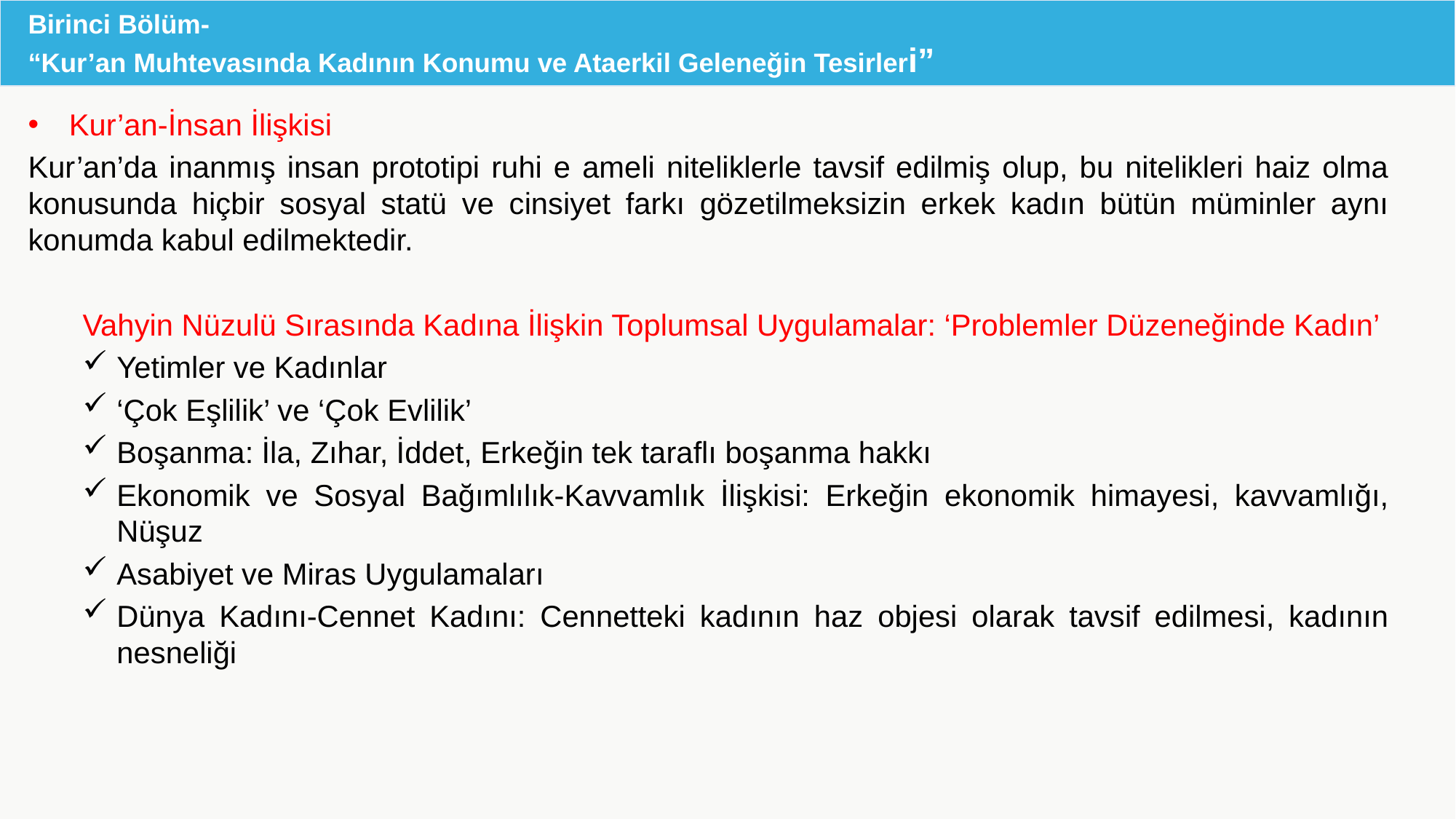

# Birinci Bölüm- “Kur’an Muhtevasında Kadının Konumu ve Ataerkil Geleneğin Tesirleri”
Kur’an-İnsan İlişkisi
Kur’an’da inanmış insan prototipi ruhi e ameli niteliklerle tavsif edilmiş olup, bu nitelikleri haiz olma konusunda hiçbir sosyal statü ve cinsiyet farkı gözetilmeksizin erkek kadın bütün müminler aynı konumda kabul edilmektedir.

Vahyin Nüzulü Sırasında Kadına İlişkin Toplumsal Uygulamalar: ‘Problemler Düzeneğinde Kadın’
Yetimler ve Kadınlar
‘Çok Eşlilik’ ve ‘Çok Evlilik’
Boşanma: İla, Zıhar, İddet, Erkeğin tek taraflı boşanma hakkı
Ekonomik ve Sosyal Bağımlılık-Kavvamlık İlişkisi: Erkeğin ekonomik himayesi, kavvamlığı, Nüşuz
Asabiyet ve Miras Uygulamaları
Dünya Kadını-Cennet Kadını: Cennetteki kadının haz objesi olarak tavsif edilmesi, kadının nesneliği